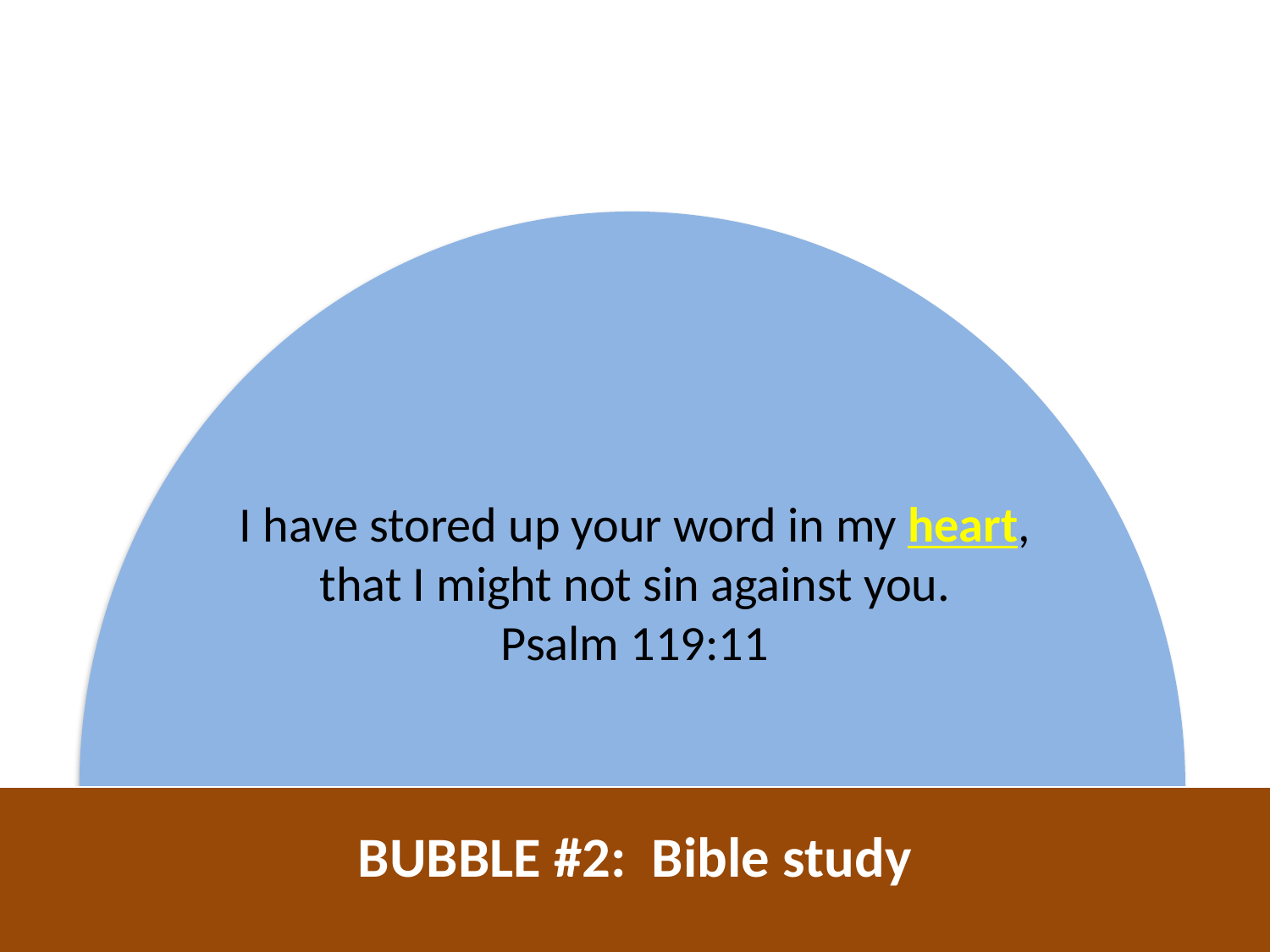

I have stored up your word in my heart, that I might not sin against you.
Psalm 119:11

BUBBLE #2:  Bible study